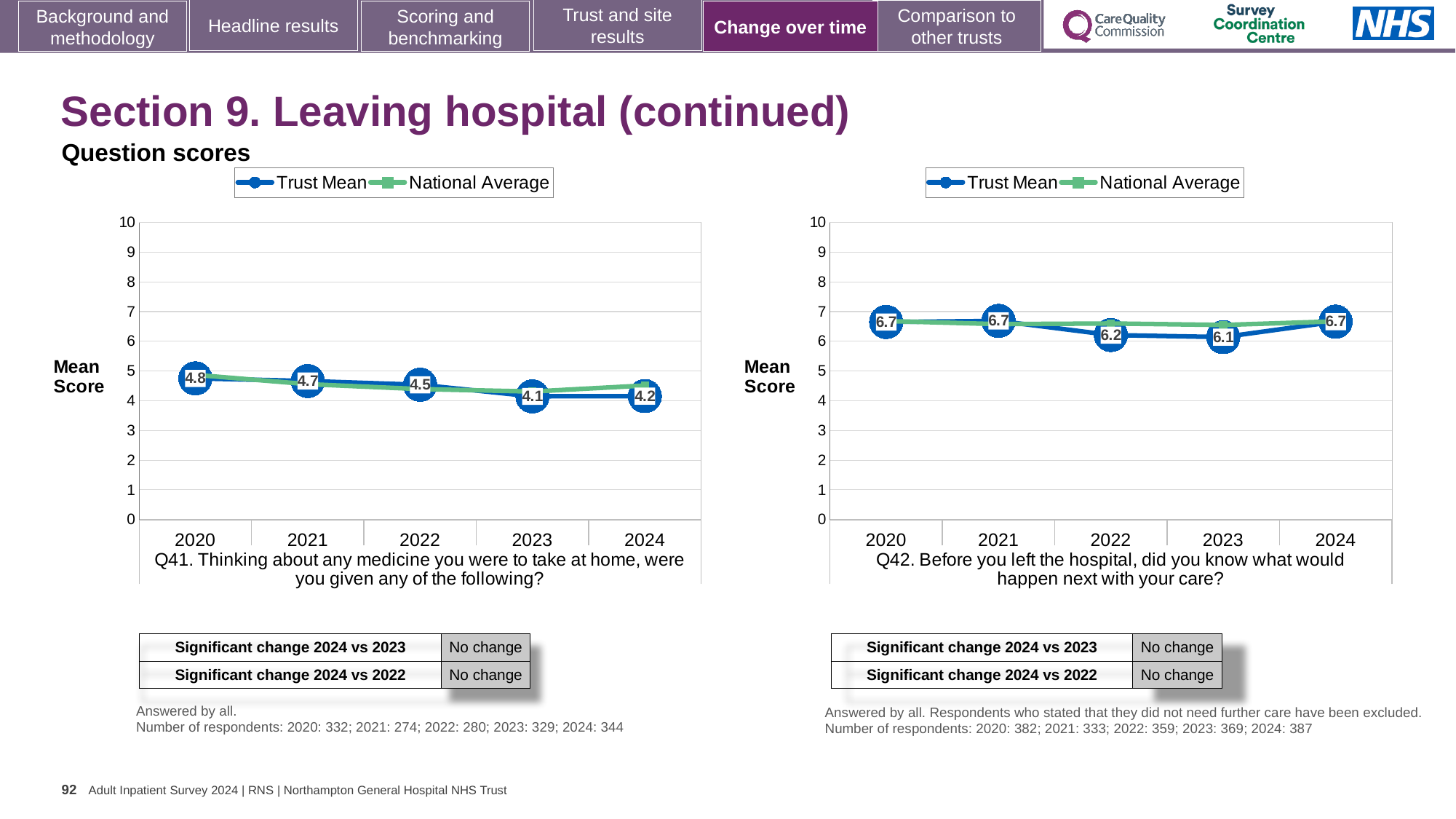

# Section 9. Leaving hospital (continued)
Question scores

### Chart

| Category | Trust Mean | National Average |
|---|---|---|
| 2020 | 4.753971959347697 | 4.870046056338317 |
| 2021 | 4.664545708493482 | 4.559779557716962 |
| 2022 | 4.538184364583134 | 4.393293438839676 |
| 2023 | 4.14745041279316 | 4.311320910470059 |
| 2024 | 4.155660490826093 | 4.513074126480582 |

### Chart

| Category | Trust Mean | National Average |
|---|---|---|
| 2020 | 6.650537501653623 | 6.682918926457972 |
| 2021 | 6.68804727243588 | 6.578663337196869 |
| 2022 | 6.211759002347217 | 6.600935210421005 |
| 2023 | 6.1423924174677 | 6.550349835395068 |
| 2024 | 6.662308744089031 | 6.671287481690015 |
| Significant change 2024 vs 2023 | No change |
| --- | --- |
| Significant change 2024 vs 2022 | No change |
| Significant change 2024 vs 2023 | No change |
| --- | --- |
| Significant change 2024 vs 2022 | No change |
Answered by all.
Number of respondents: 2020: 332; 2021: 274; 2022: 280; 2023: 329; 2024: 344

Answered by all. Respondents who stated that they did not need further care have been excluded.
Number of respondents: 2020: 382; 2021: 333; 2022: 359; 2023: 369; 2024: 387

92